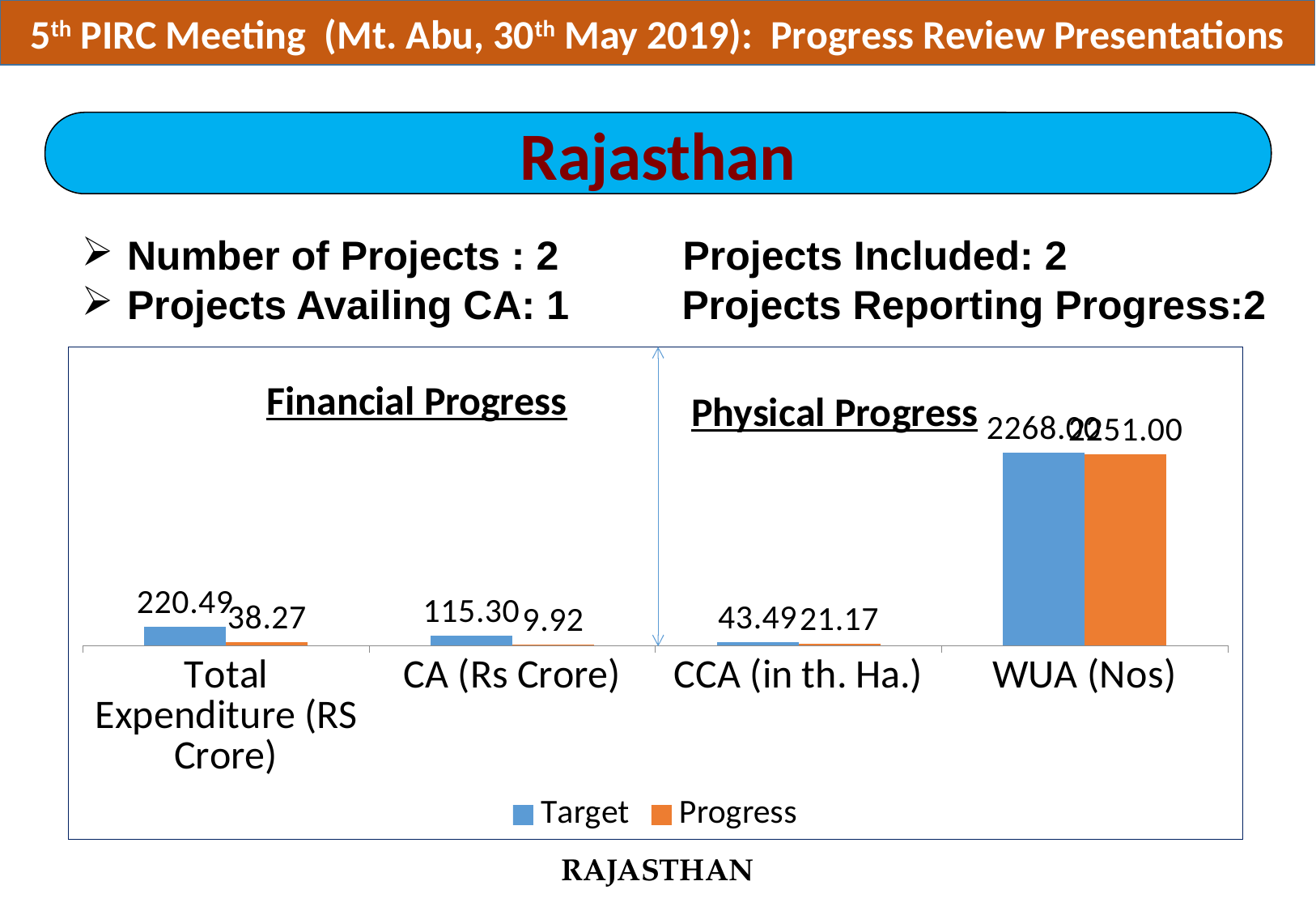

5th PIRC Meeting  (Mt. Abu, 30th May 2019):  Progress Review Presentations
Rajasthan
| Number of Projects : 2 Projects Included: 2 Projects Availing CA: 1 Projects Reporting Progress:2 |
| --- |

### Chart: Financial Progress

| Category | Target | Progress |
|---|---|---|
| Total Expenditure (RS Crore) | 220.49 | 38.27 |
| CA (Rs Crore) | 115.3 | 9.918000000000001 |
| CCA (in th. Ha.) | 43.49 | 21.17 |
| WUA (Nos) | 2268.0 | 2251.0 |
Physical Progress
RAJASTHAN